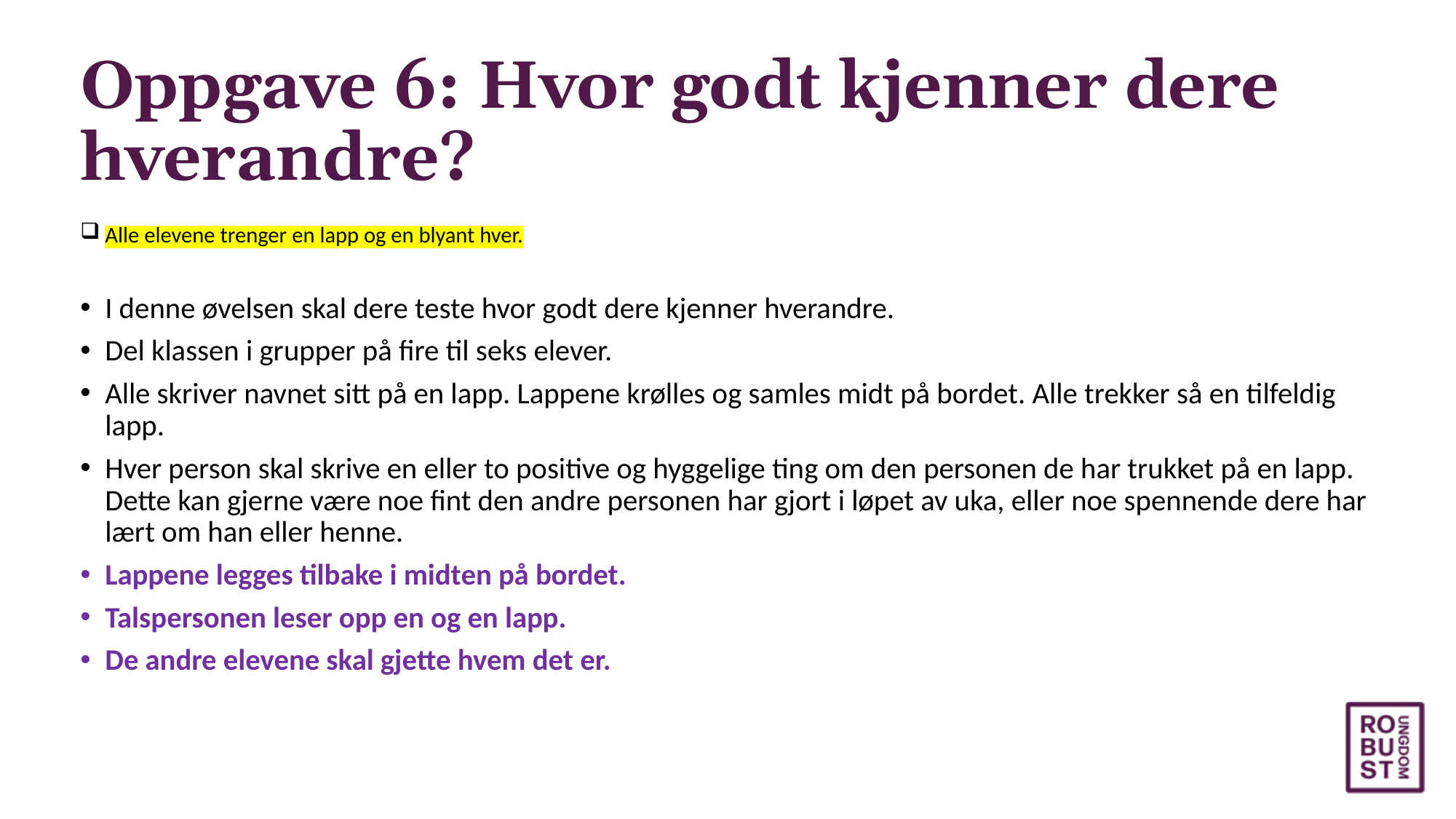

# Oppgave 6: Hvor godt kjenner dere hverandre?
Alle elevene trenger en lapp og en blyant hver.

I denne øvelsen skal dere teste hvor godt dere kjenner hverandre.
Del klassen i grupper på fire til seks elever.
Alle skriver navnet sitt på en lapp. Lappene krølles og samles midt på bordet. Alle trekker så en tilfeldig lapp.
Hver person skal skrive en eller to positive og hyggelige ting om den personen de har trukket på en lapp. Dette kan gjerne være noe fint den andre personen har gjort i løpet av uka, eller noe spennende dere har lært om han eller henne.
Lappene legges tilbake i midten på bordet.
Talspersonen leser opp en og en lapp.
De andre elevene skal gjette hvem det er.